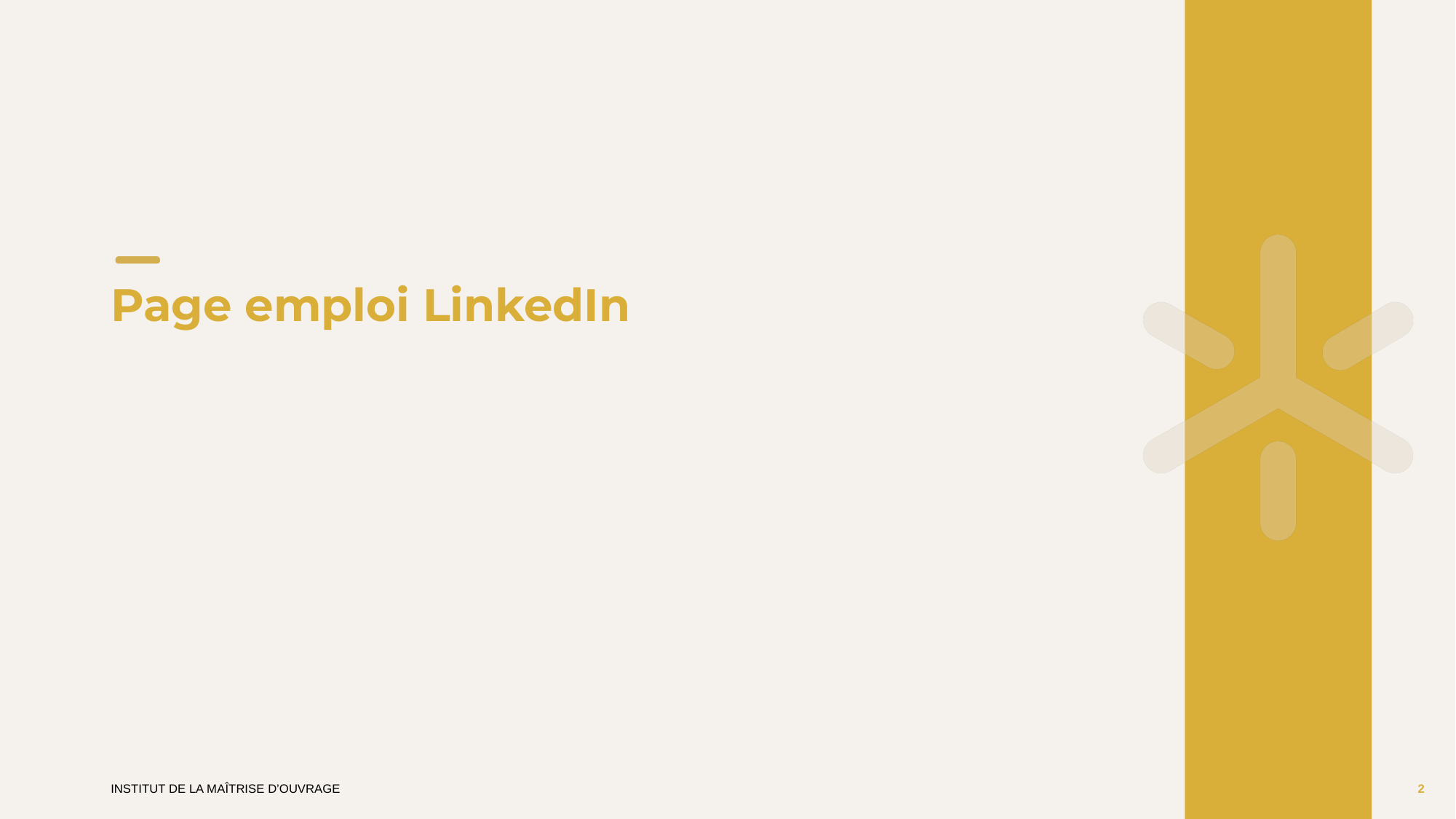

# Page emploi LinkedIn

INSTITUT DE LA MAÎTRISE D’OUVRAGE
2